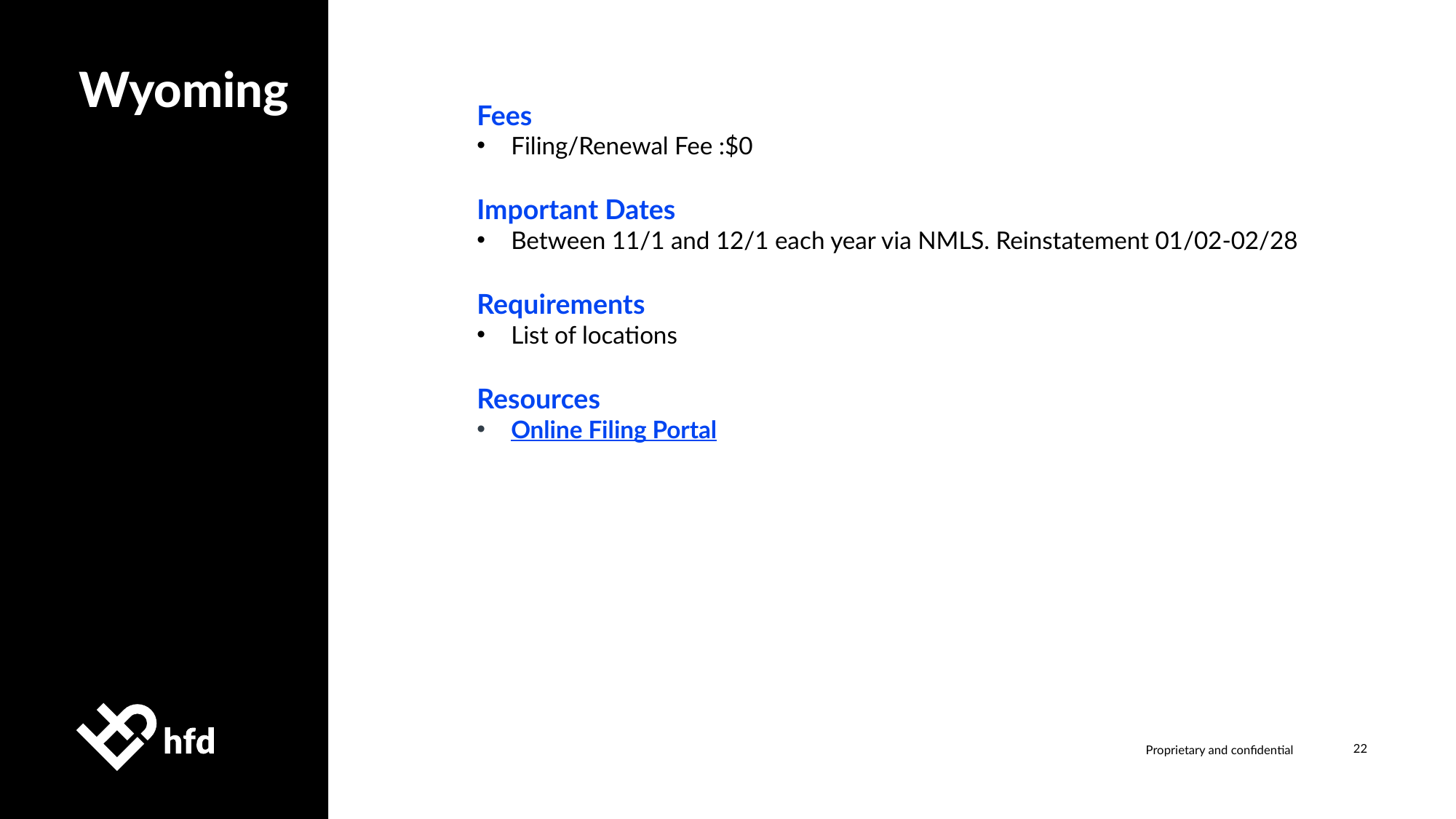

Fees
Filing/Renewal Fee :$0

Important Dates
Between 11/1 and 12/1 each year via NMLS. Reinstatement 01/02-02/28

Requirements
List of locations

Resources
Online Filing Portal
Wyoming
22